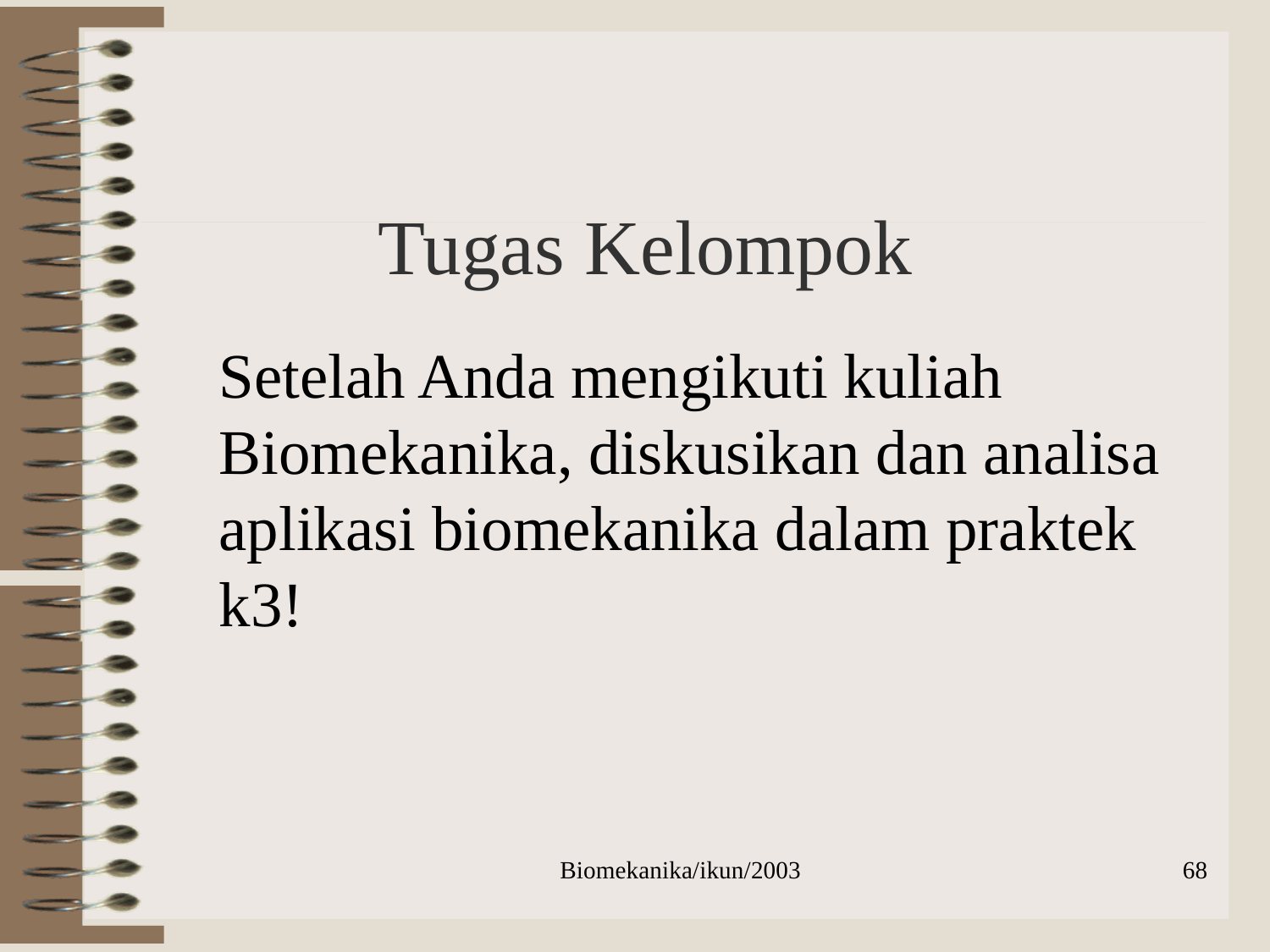

# Tugas Kelompok
Setelah Anda mengikuti kuliah Biomekanika, diskusikan dan analisa aplikasi biomekanika dalam praktek k3!

Biomekanika/ikun/2003
68